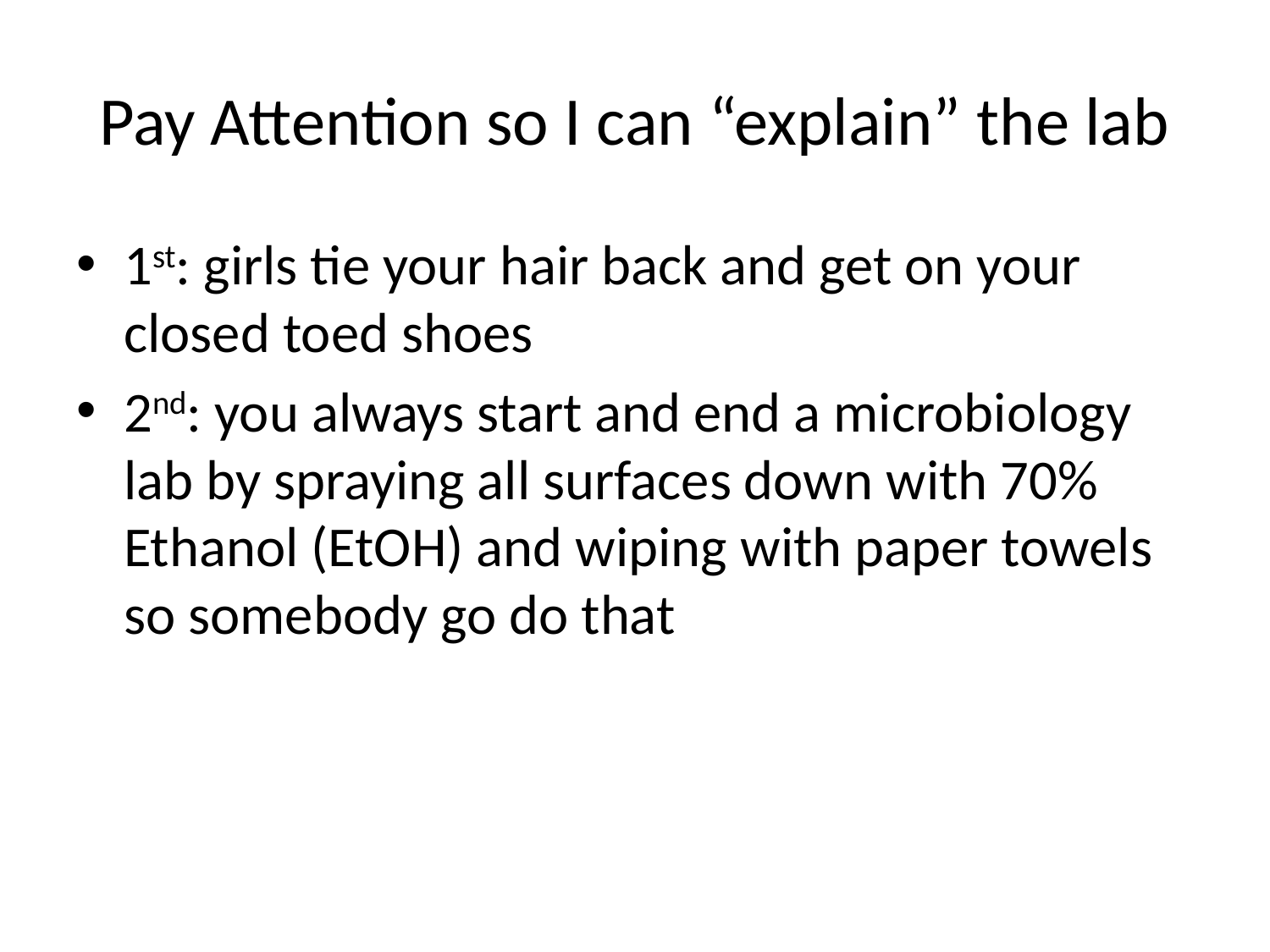

# Pay Attention so I can “explain” the lab
1st: girls tie your hair back and get on your closed toed shoes
2nd: you always start and end a microbiology lab by spraying all surfaces down with 70% Ethanol (EtOH) and wiping with paper towels  so somebody go do that